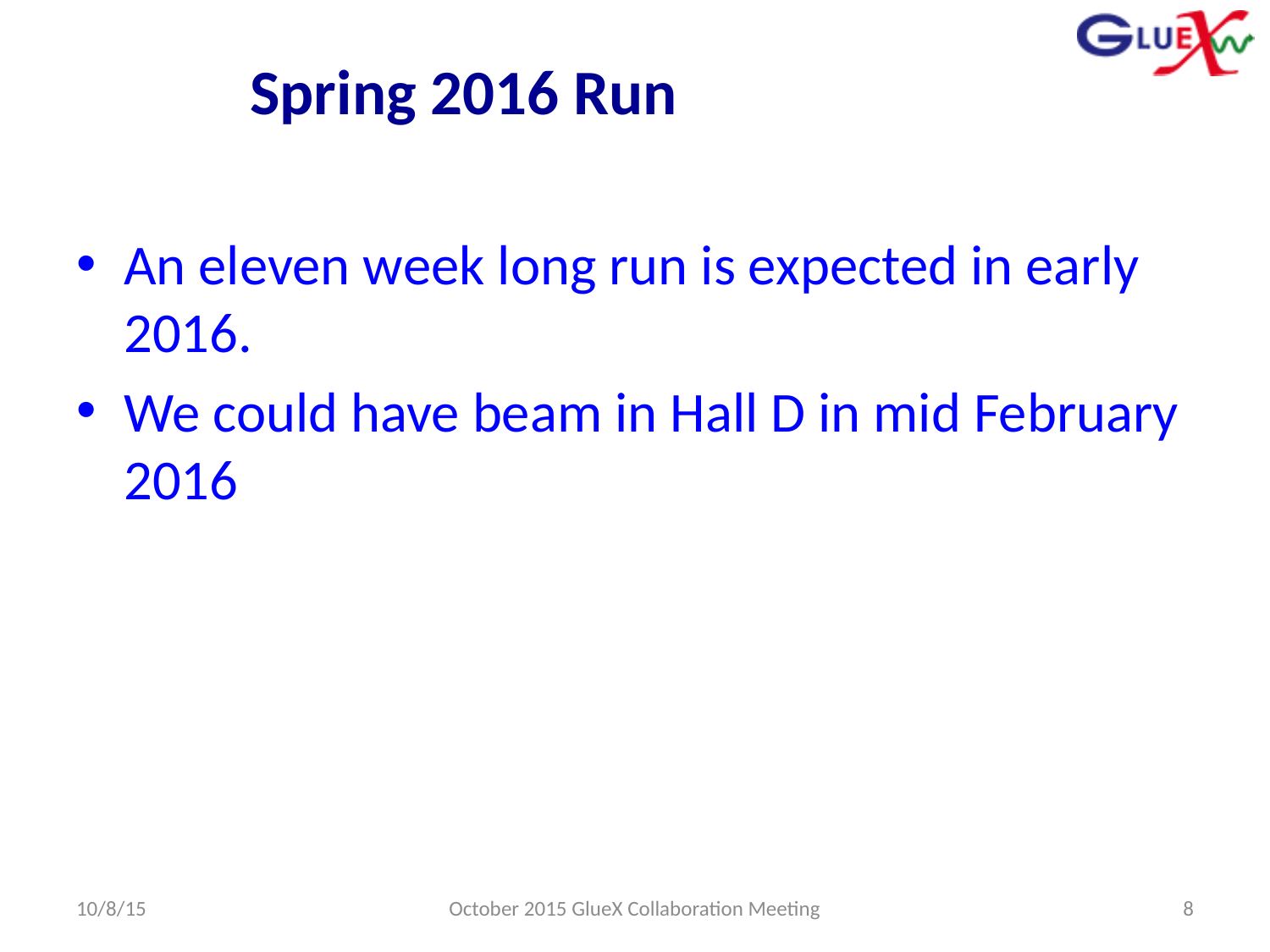

# Spring 2016 Run
An eleven week long run is expected in early 2016.
We could have beam in Hall D in mid February 2016
10/8/15
October 2015 GlueX Collaboration Meeting
8